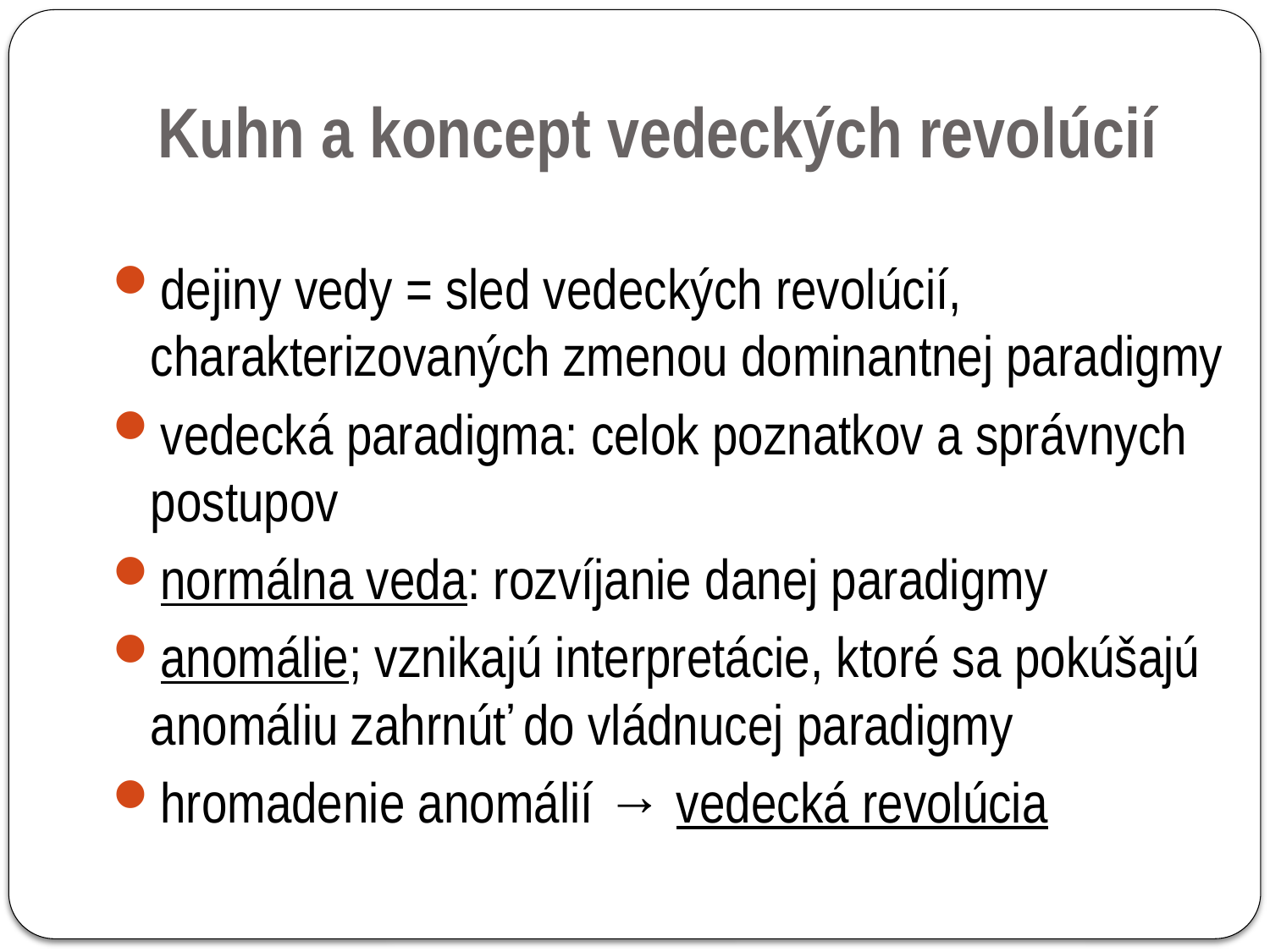

Kuhn a koncept vedeckých revolúcií
dejiny vedy = sled vedeckých revolúcií, charakterizovaných zmenou dominantnej paradigmy
vedecká paradigma: celok poznatkov a správnych postupov
normálna veda: rozvíjanie danej paradigmy
anomálie; vznikajú interpretácie, ktoré sa pokúšajú anomáliu zahrnúť do vládnucej paradigmy
hromadenie anomálií → vedecká revolúcia
15